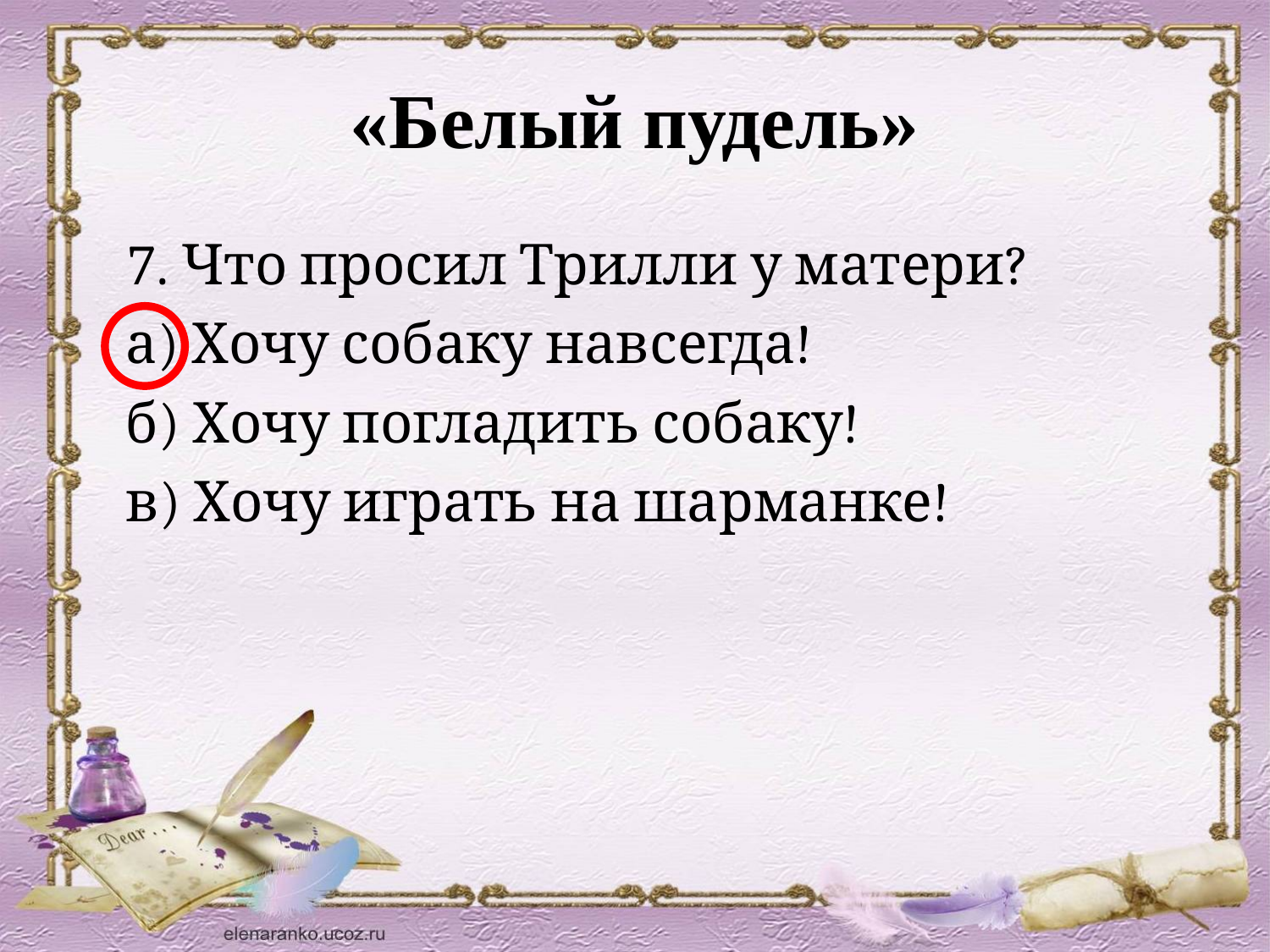

# «Белый пудель»
    7. Что просил Трилли у матери?
    а) Хочу собаку навсегда!
    б) Хочу погладить собаку!
    в) Хочу играть на шарманке!